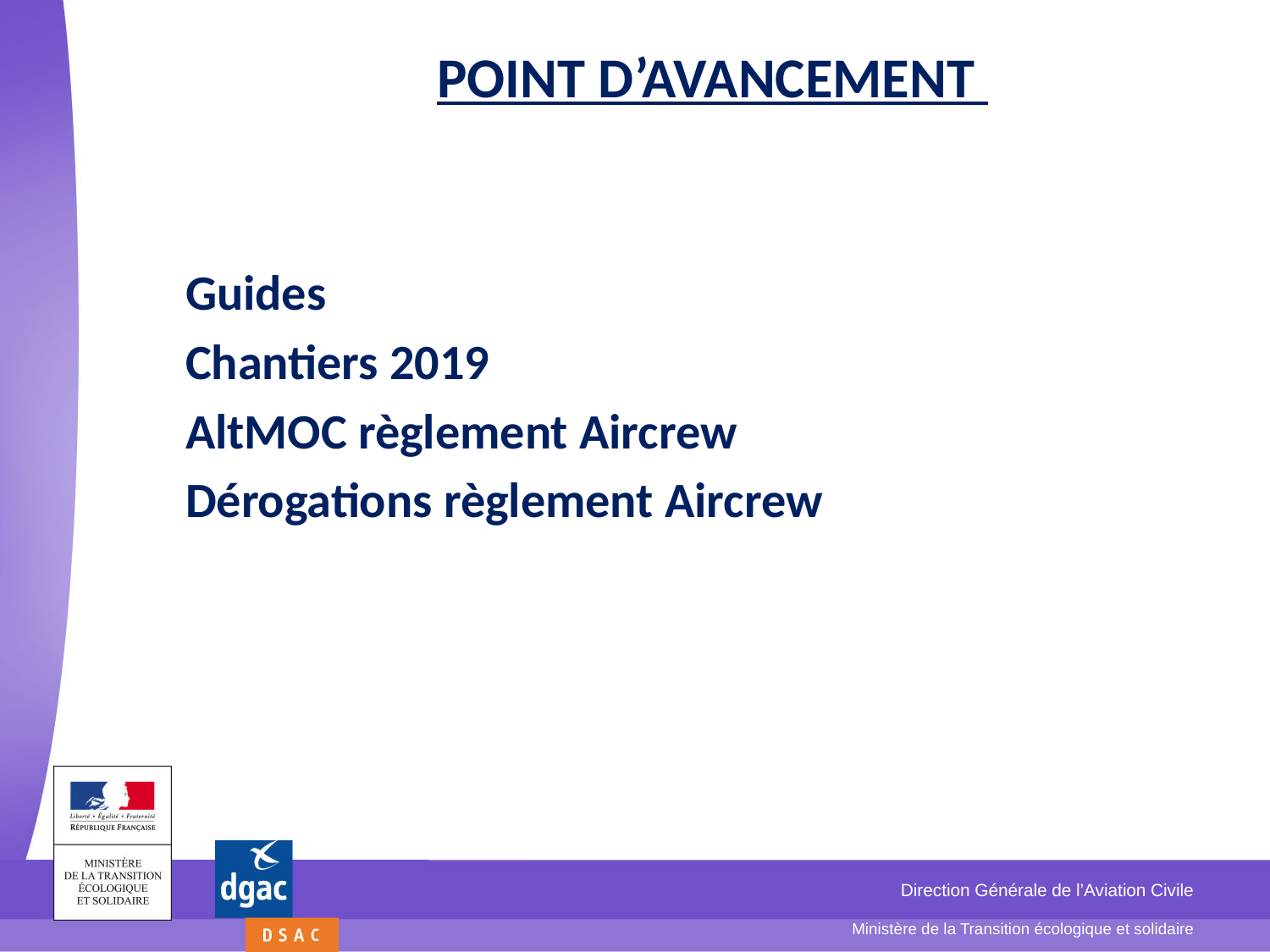

# Point d’avancement

Guides
Chantiers 2019
AltMOC règlement Aircrew
Dérogations règlement Aircrew